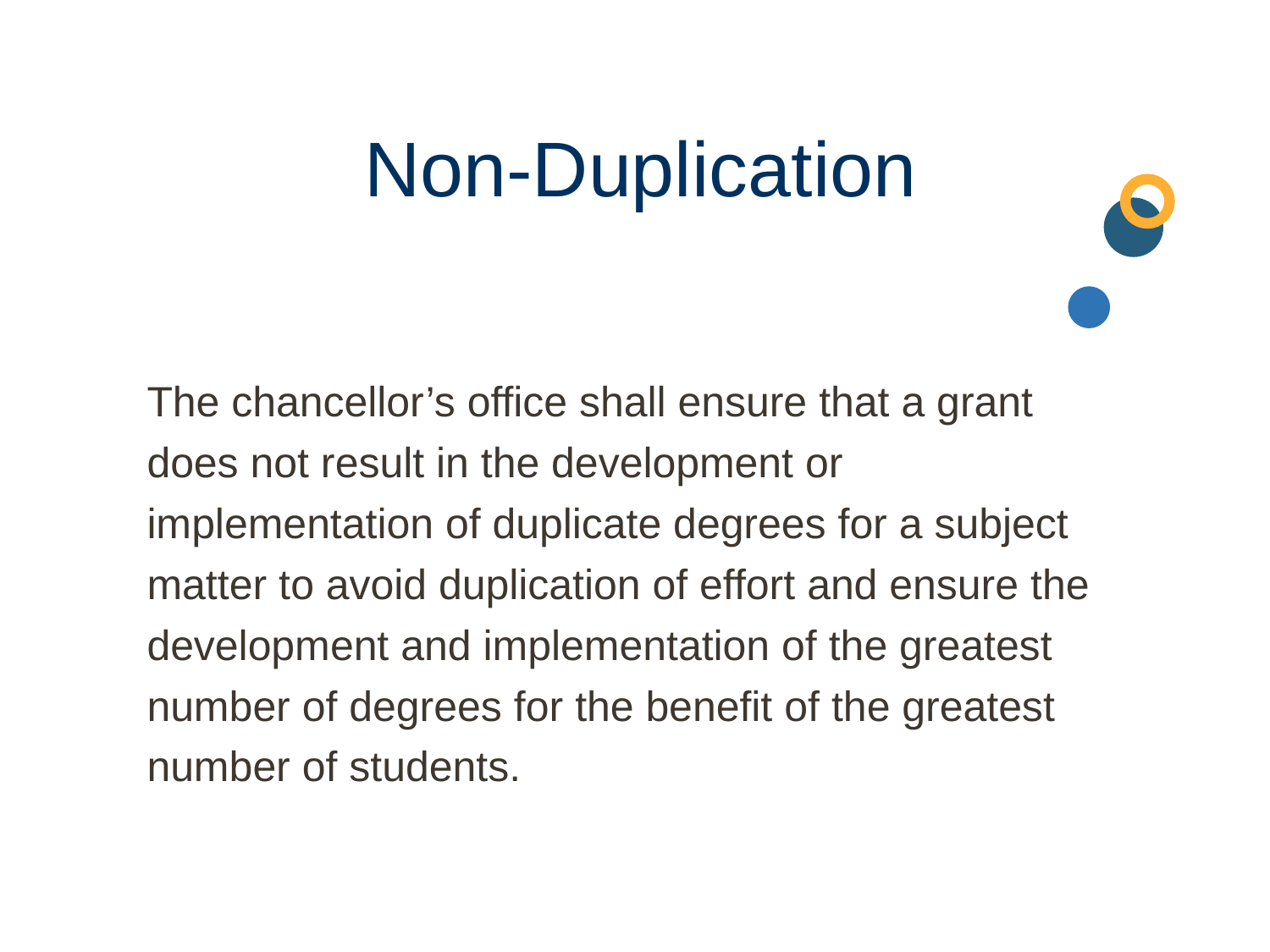

Non-Duplication

The chancellor’s office shall ensure that a grant does not result in the development or implementation of duplicate degrees for a subject matter to avoid duplication of effort and ensure the development and implementation of the greatest number of degrees for the benefit of the greatest number of students.